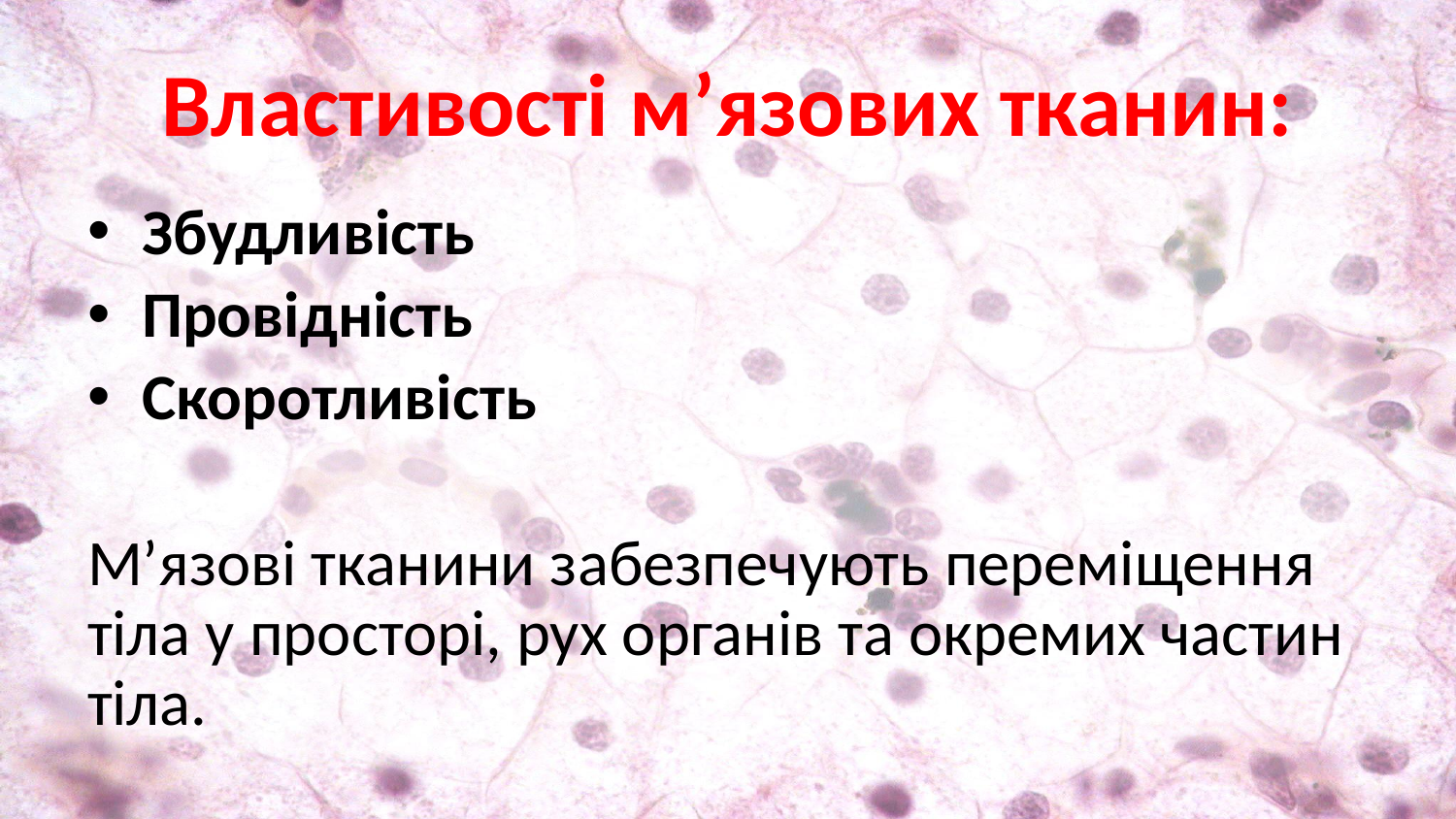

# Властивості м’язових тканин:
Збудливість
Провідність
Скоротливість

М’язові тканини забезпечують переміщення тіла у просторі, рух органів та окремих частин тіла.